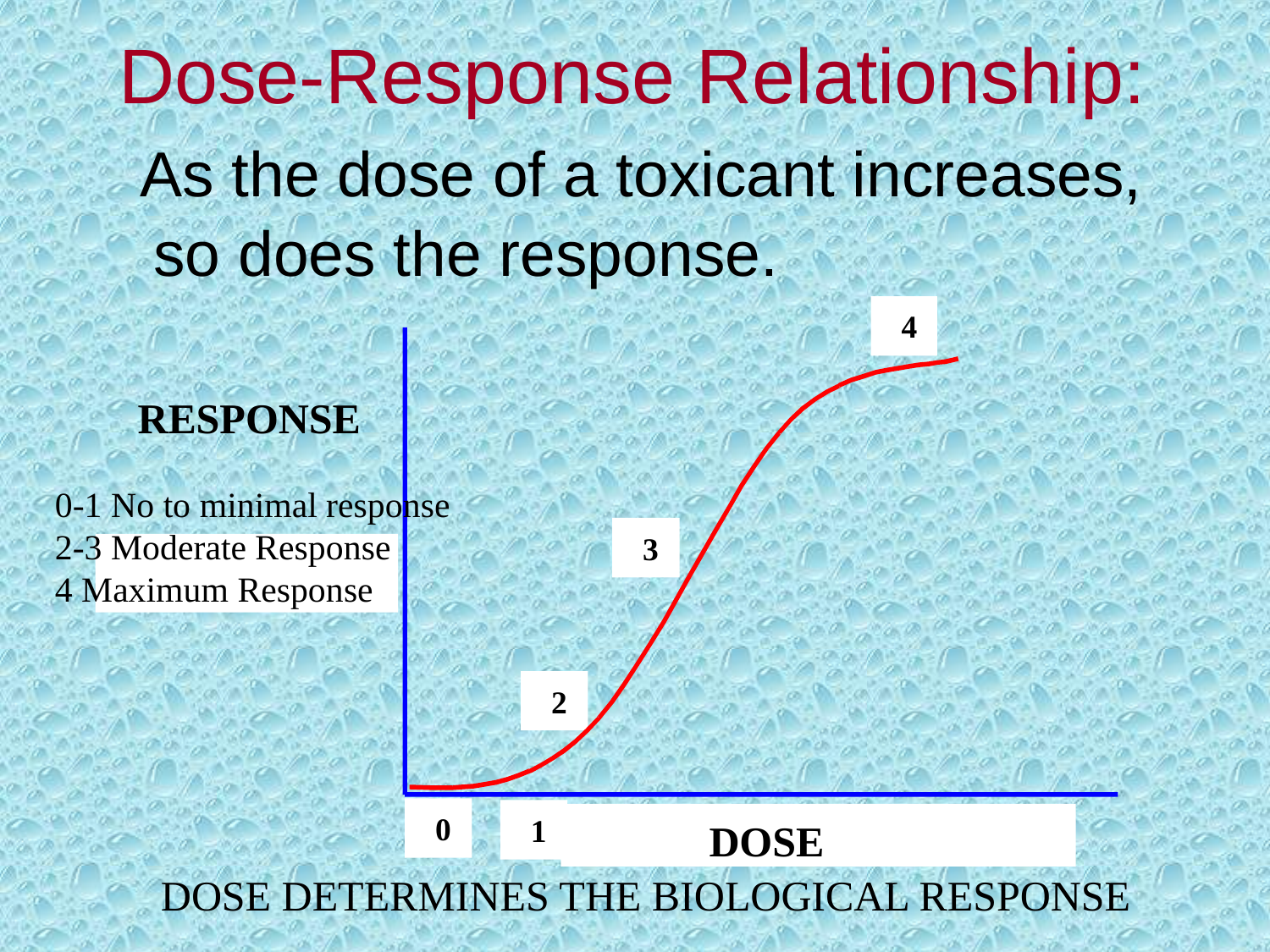

Dose-Response Relationship:
 As the dose of a toxicant increases,
  so does the response.

4

RESPONSE
0-1 No to minimal response
2-3 Moderate Response
4 Maximum Response

3

2

0
1
DOSE
DOSE DETERMINES THE BIOLOGICAL RESPONSE